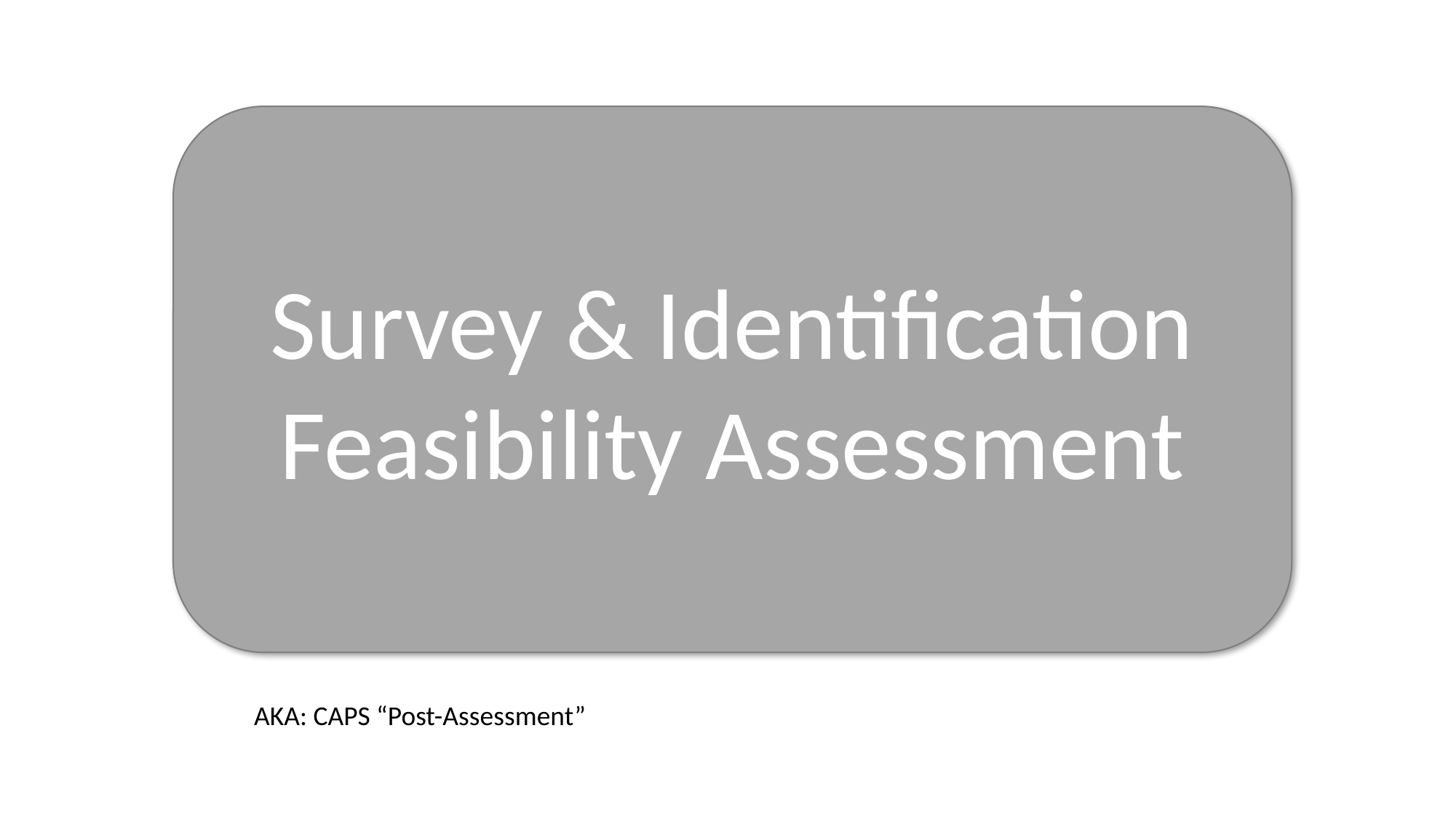

Survey & Identification Feasibility Assessment
AKA: CAPS “Post-Assessment”